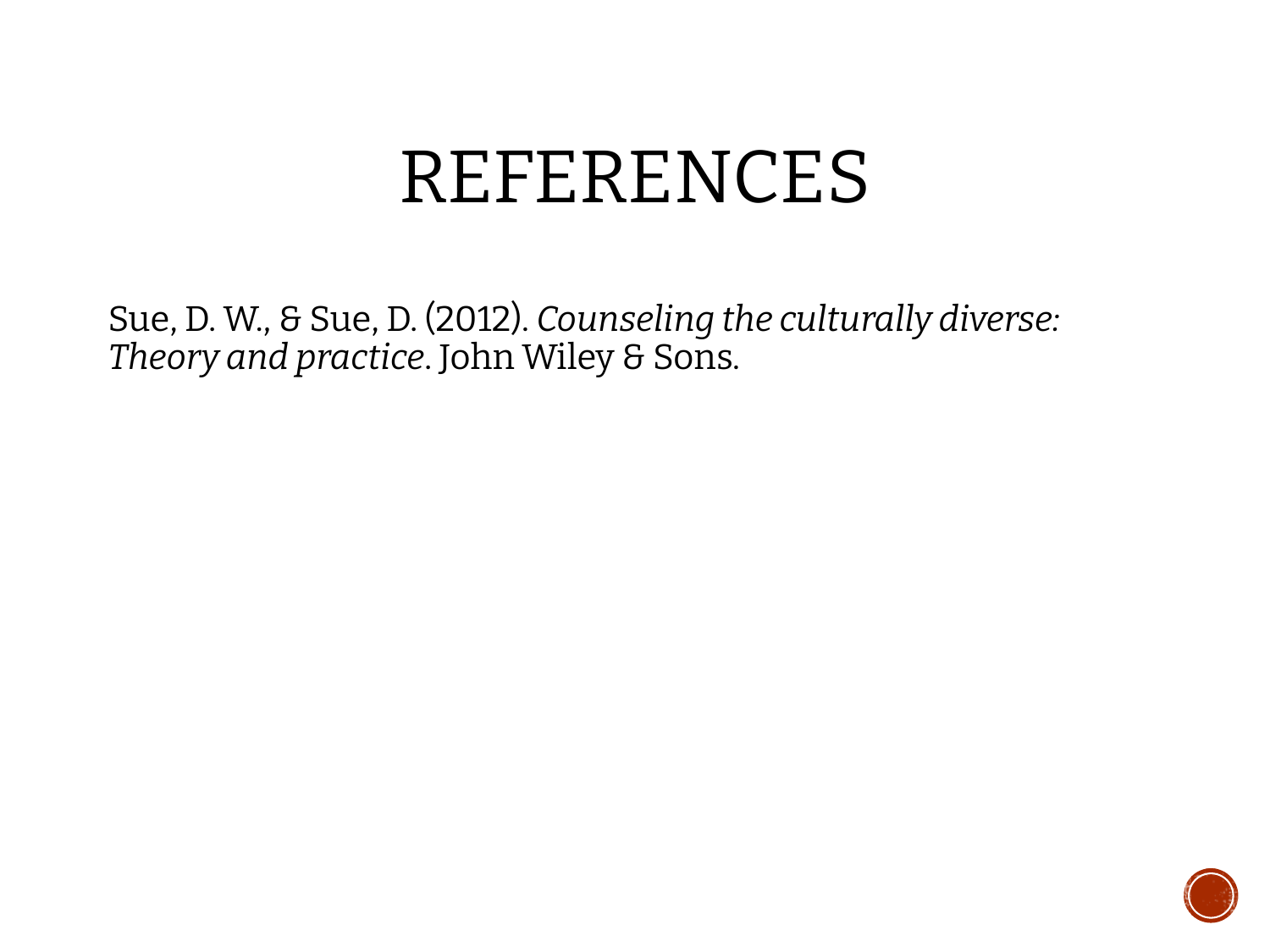

# References
Sue, D. W., & Sue, D. (2012). Counseling the culturally diverse: Theory and practice. John Wiley & Sons.